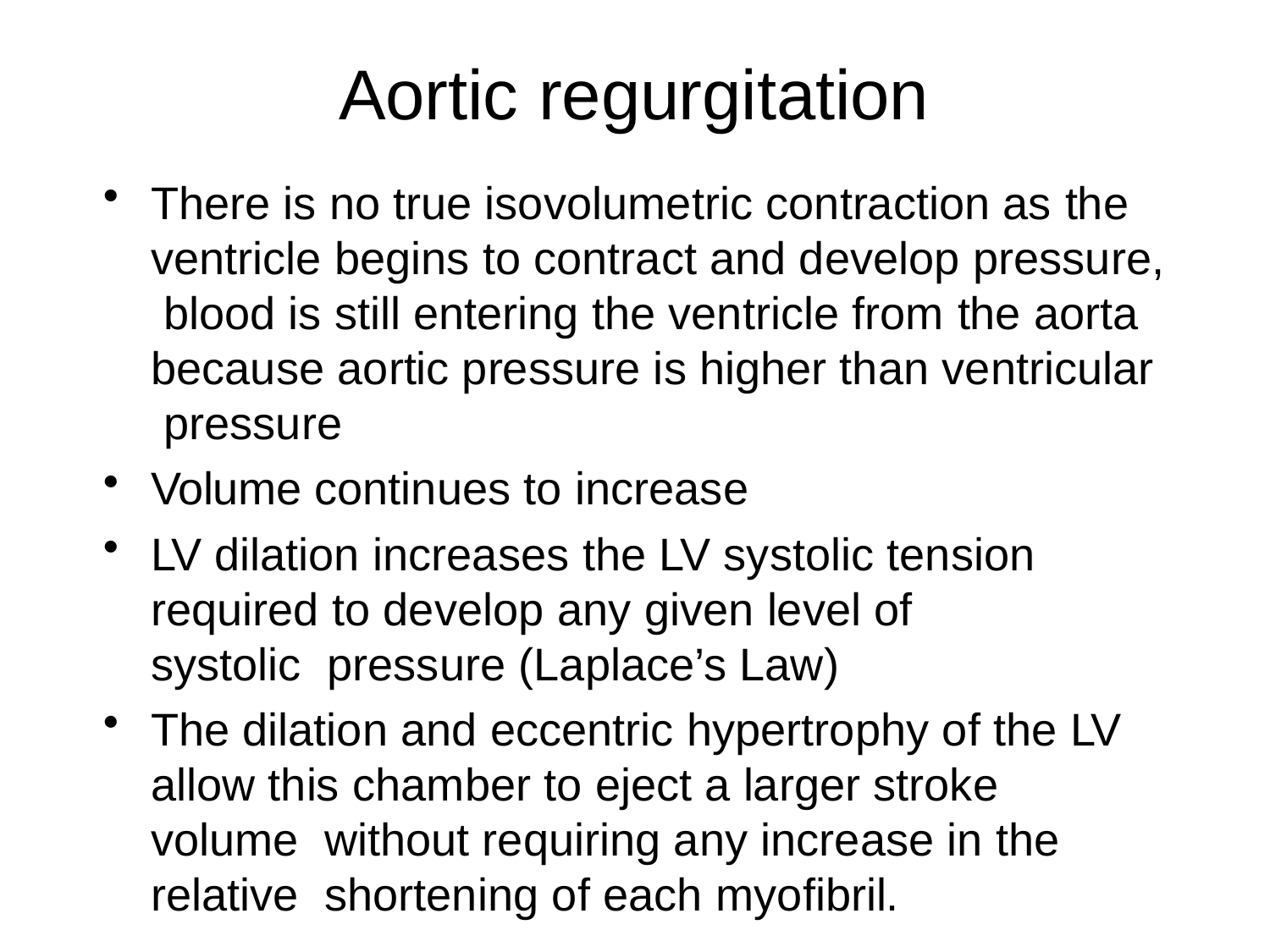

# Aortic regurgitation
There is no true isovolumetric contraction as the  ventricle begins to contract and develop pressure,  blood is still entering the ventricle from the aorta  because aortic pressure is higher than ventricular  pressure
Volume continues to increase
LV dilation increases the LV systolic tension  required to develop any given level of systolic  pressure (Laplace’s Law)
The dilation and eccentric hypertrophy of the LV  allow this chamber to eject a larger stroke volume  without requiring any increase in the relative  shortening of each myofibril.